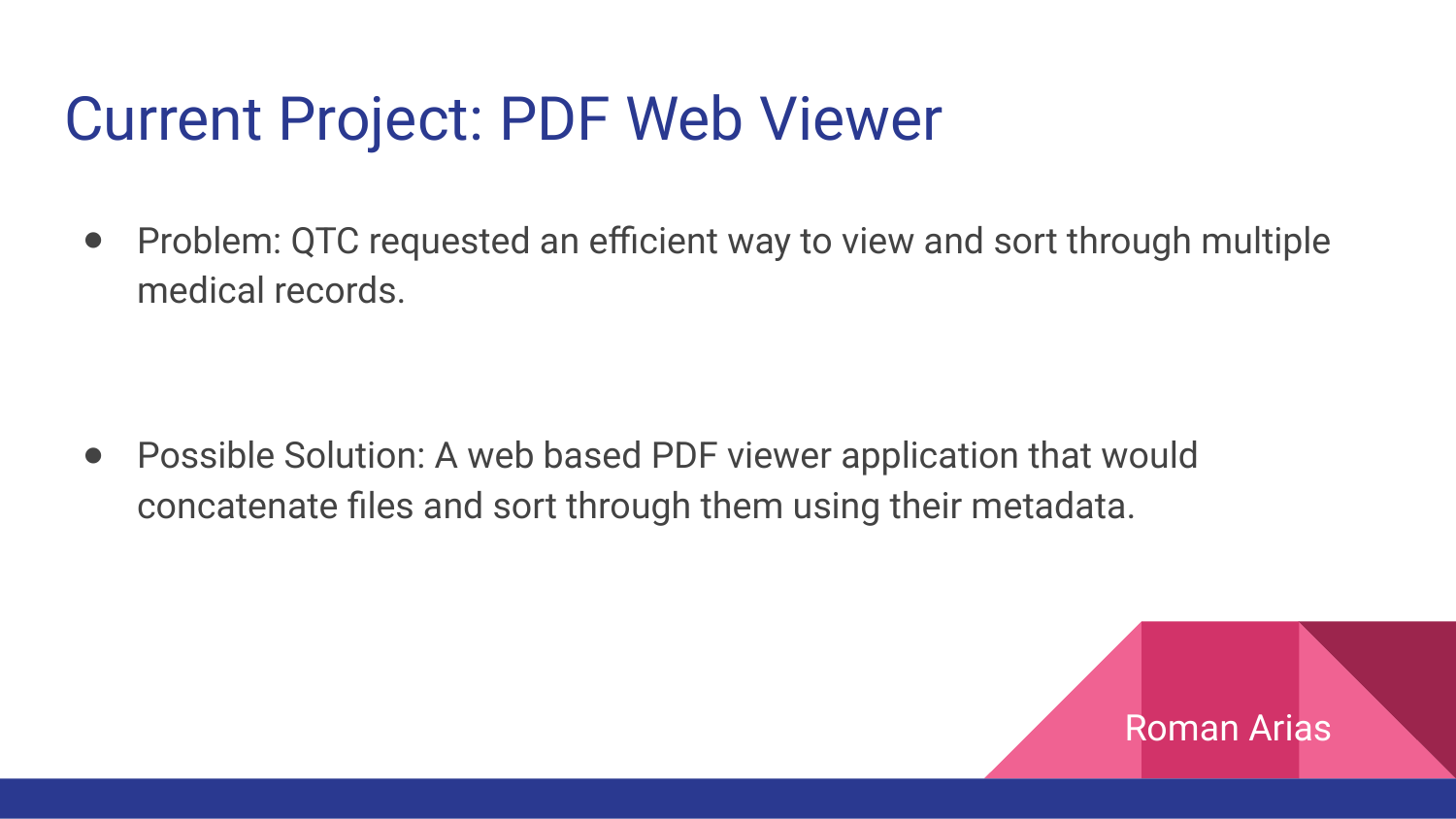

# Current Project: PDF Web Viewer
Problem: QTC requested an efficient way to view and sort through multiple medical records.

Possible Solution: A web based PDF viewer application that would concatenate files and sort through them using their metadata.
Roman Arias